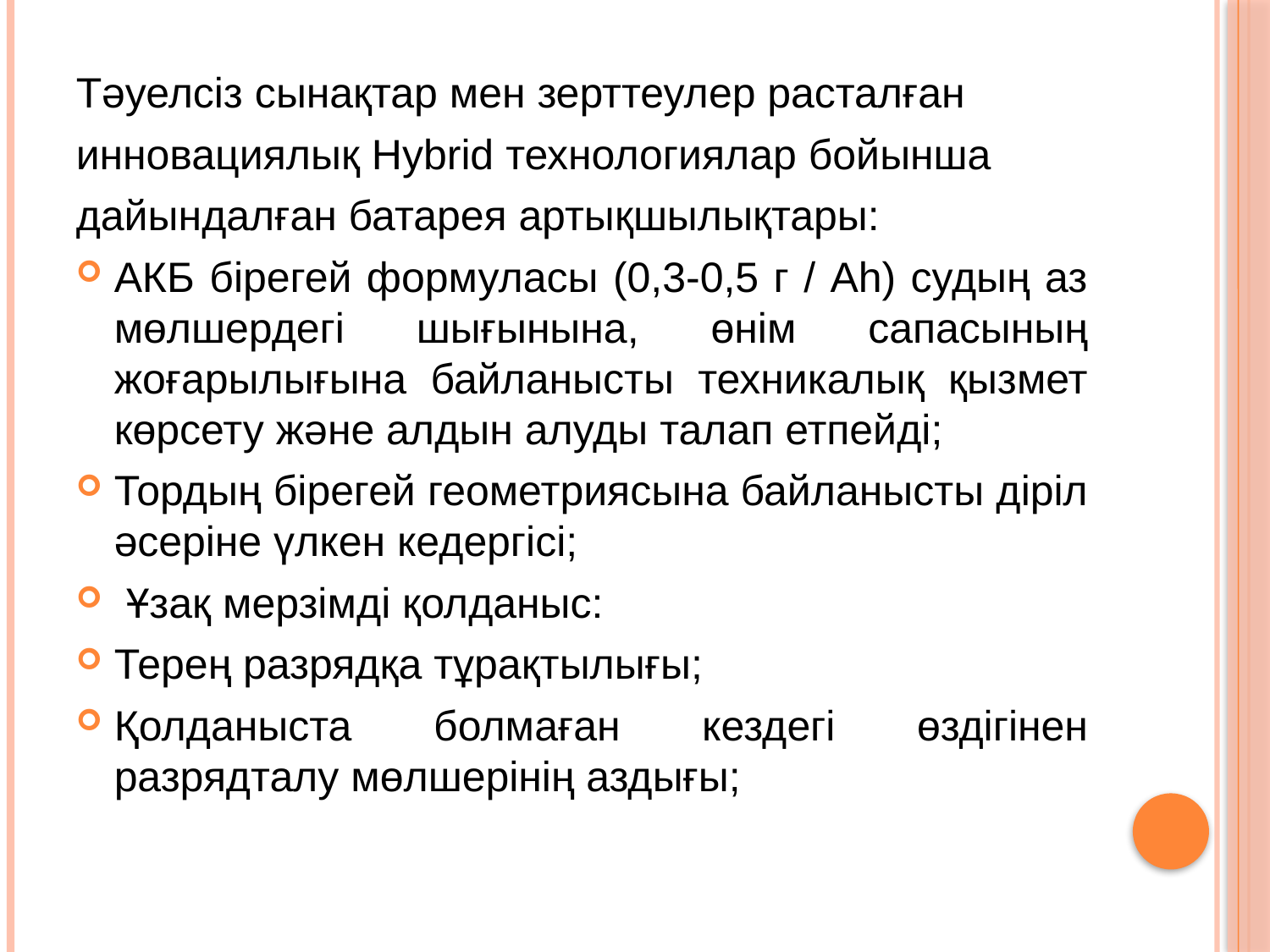

Тәуелсіз сынақтар мен зерттеулер расталған
инновациялық Hybrid технологиялар бойынша
дайындалған батарея артықшылықтары:
АКБ бірегей формуласы (0,3-0,5 г / Ah) судың аз мөлшердегі шығынына, өнім сапасының жоғарылығына байланысты техникалық қызмет көрсету және алдын алуды талап етпейді;
Тордың бірегей геометриясына байланысты діріл әсеріне үлкен кедергісі;
 Ұзақ мерзімді қолданыс:
Терең разрядқа тұрақтылығы;
Қолданыста болмаған кездегі өздігінен разрядталу мөлшерінің аздығы;